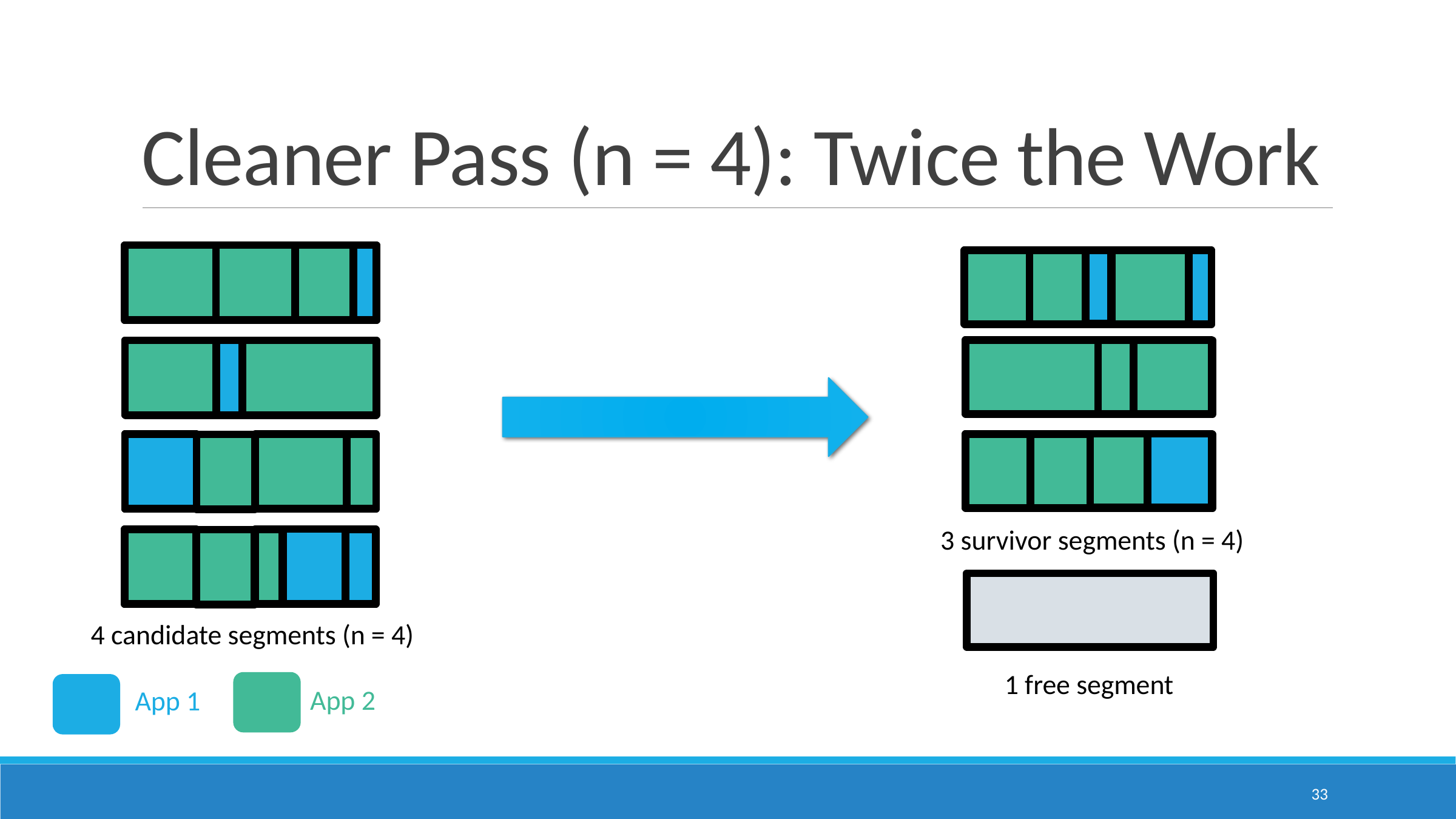

# Cleaner Pass (n = 4): Twice the Work

3 survivor segments (n = 4)

4 candidate segments (n = 4)
App 2
App 1
1 free segment

33